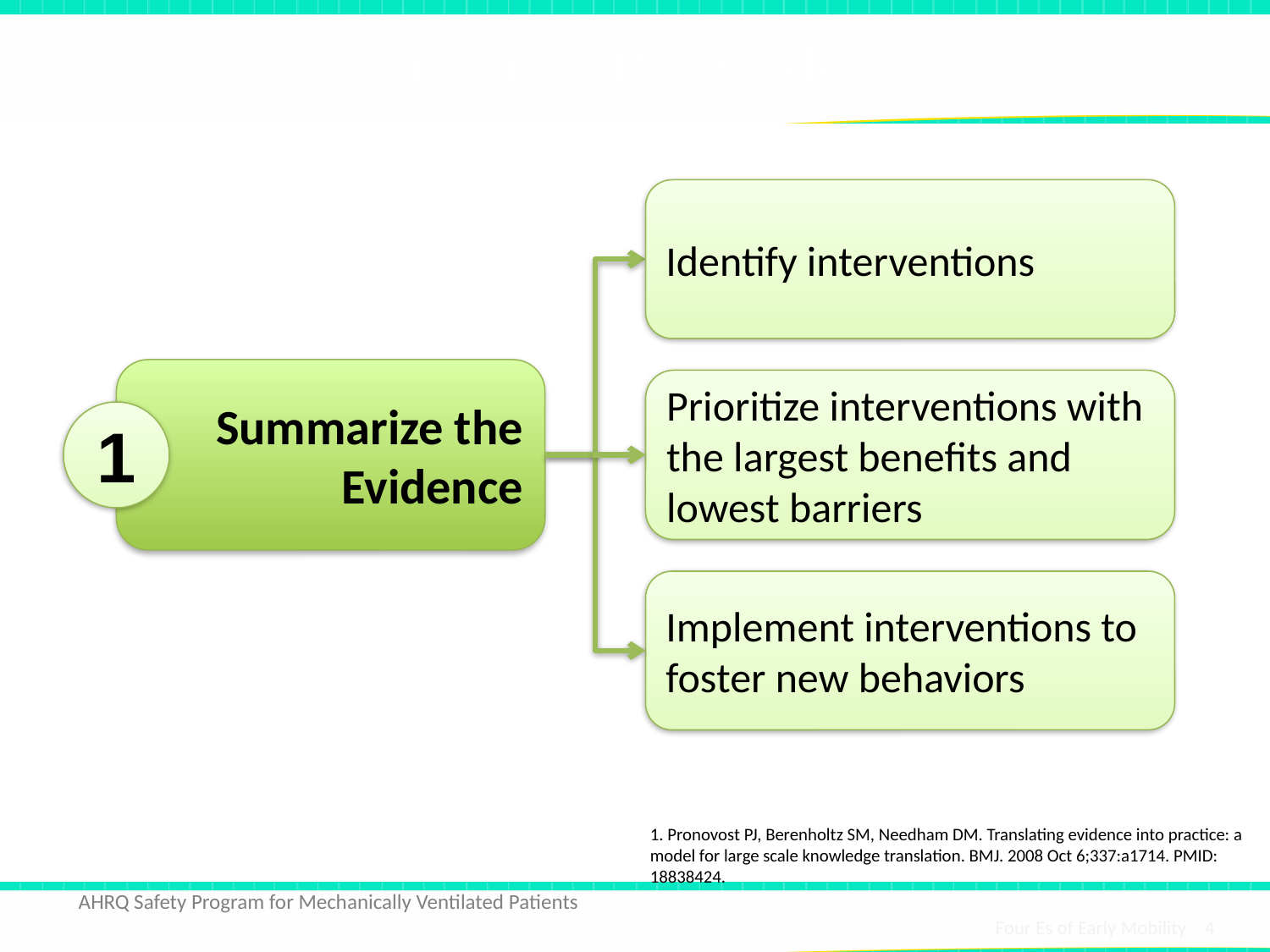

# Summarize the Evidence1
Identify interventions
Summarize the Evidence
Prioritize interventions with the largest benefits and lowest barriers
1
Implement interventions to foster new behaviors
1. Pronovost PJ, Berenholtz SM, Needham DM. Translating evidence into practice: a model for large scale knowledge translation. BMJ. 2008 Oct 6;337:a1714. PMID: 18838424.